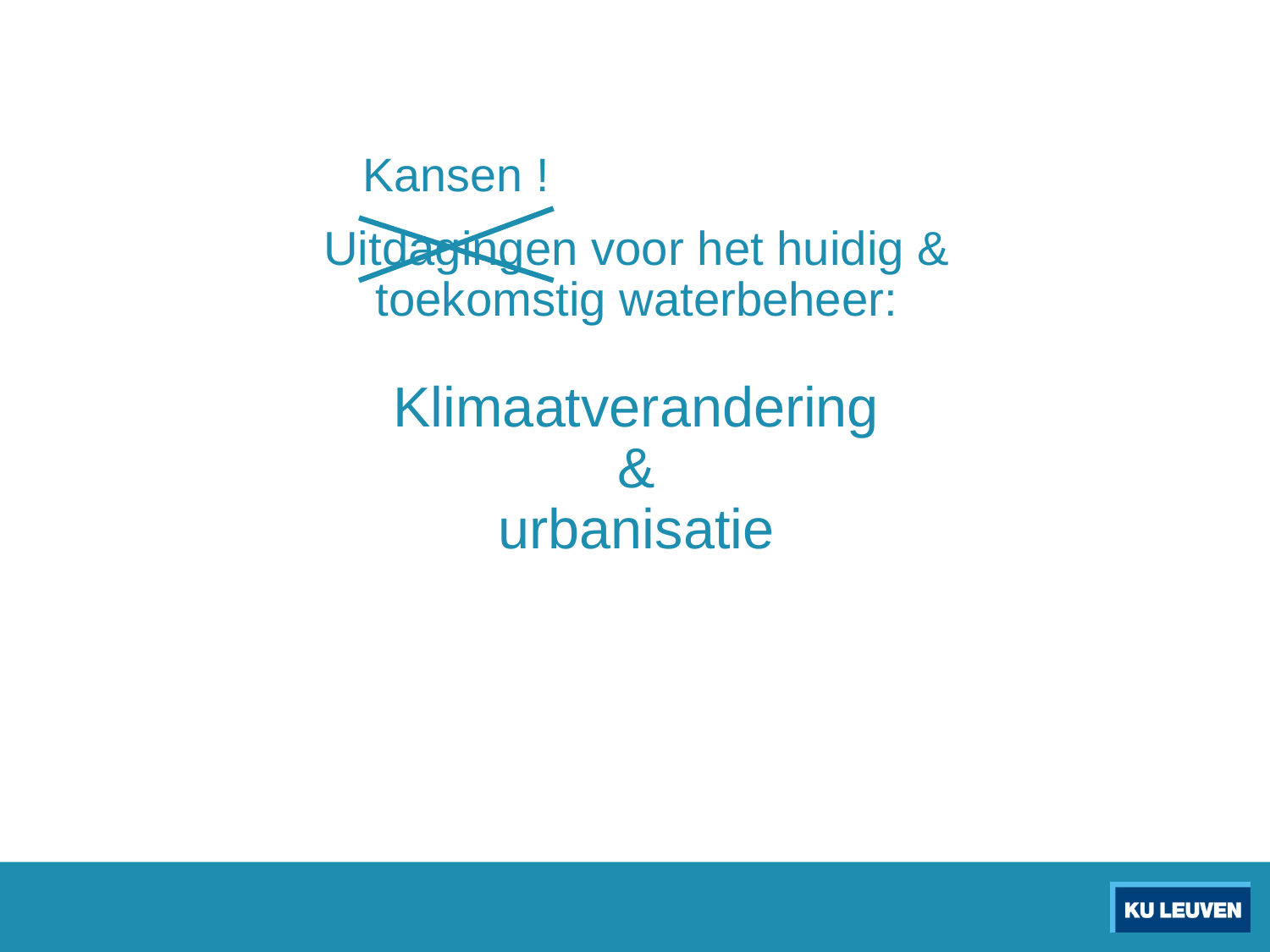

Kansen !
# Uitdagingen voor het huidig & toekomstig waterbeheer: Klimaatverandering & urbanisatie